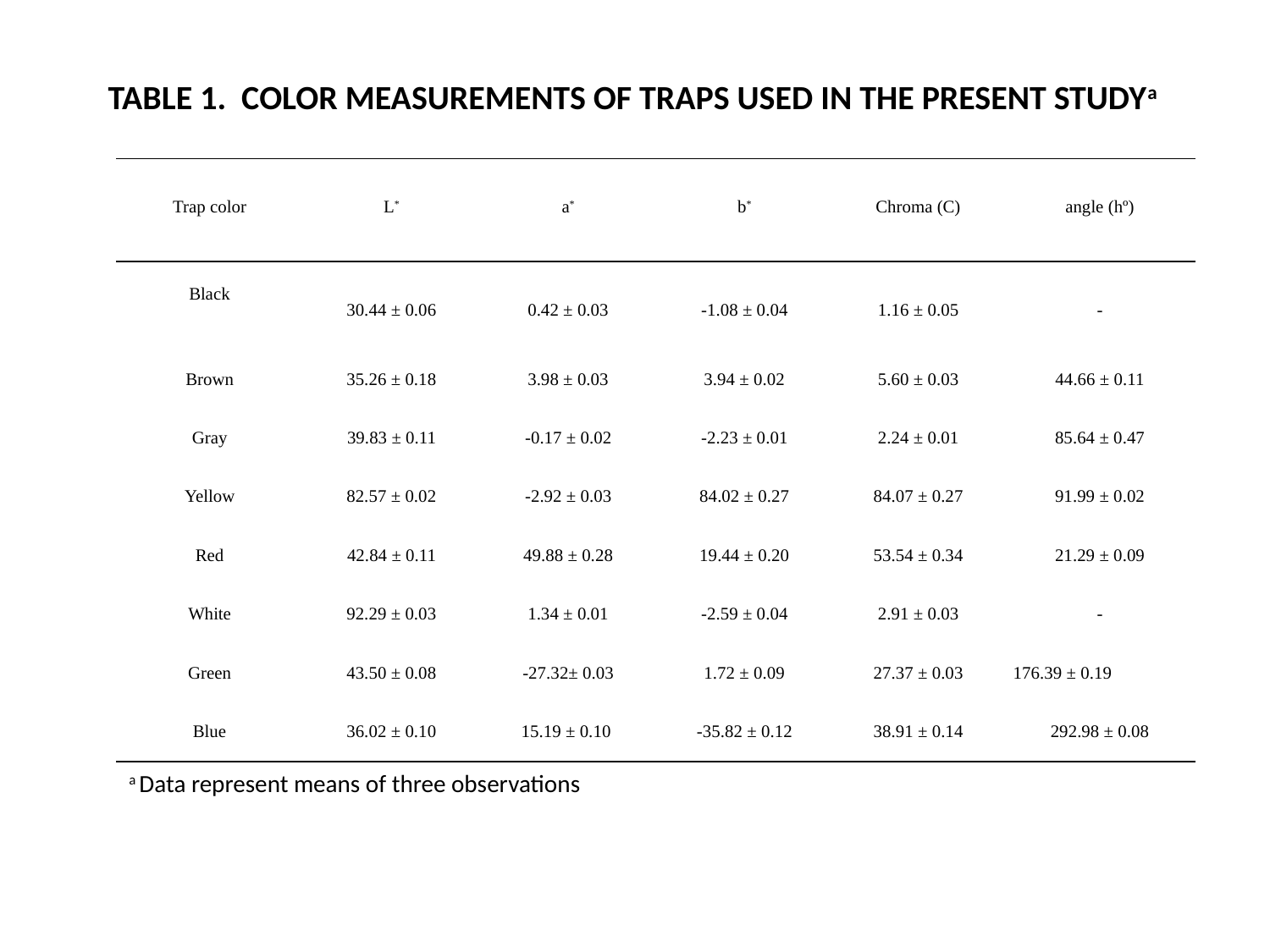

# TABLE 1.  COLOR MEASUREMENTS OF TRAPS USED IN THE PRESENT STUDYa
| Trap color | L\* | a\* | b\* | Chroma (C) | angle (hº) |
| --- | --- | --- | --- | --- | --- |
| Black | 30.44 ± 0.06 | 0.42 ± 0.03 | -1.08 ± 0.04 | 1.16 ± 0.05 | - |
| Brown | 35.26 ± 0.18 | 3.98 ± 0.03 | 3.94 ± 0.02 | 5.60 ± 0.03 | 44.66 ± 0.11 |
| Gray | 39.83 ± 0.11 | -0.17 ± 0.02 | -2.23 ± 0.01 | 2.24 ± 0.01 | 85.64 ± 0.47 |
| Yellow | 82.57 ± 0.02 | -2.92 ± 0.03 | 84.02 ± 0.27 | 84.07 ± 0.27 | 91.99 ± 0.02 |
| Red | 42.84 ± 0.11 | 49.88 ± 0.28 | 19.44 ± 0.20 | 53.54 ± 0.34 | 21.29 ± 0.09 |
| White | 92.29 ± 0.03 | 1.34 ± 0.01 | -2.59 ± 0.04 | 2.91 ± 0.03 | - |
| Green | 43.50 ± 0.08 | -27.32± 0.03 | 1.72 ± 0.09 | 27.37 ± 0.03 | 176.39 ± 0.19 |
| Blue | 36.02 ± 0.10 | 15.19 ± 0.10 | -35.82 ± 0.12 | 38.91 ± 0.14 | 292.98 ± 0.08 |
a Data represent means of three observations